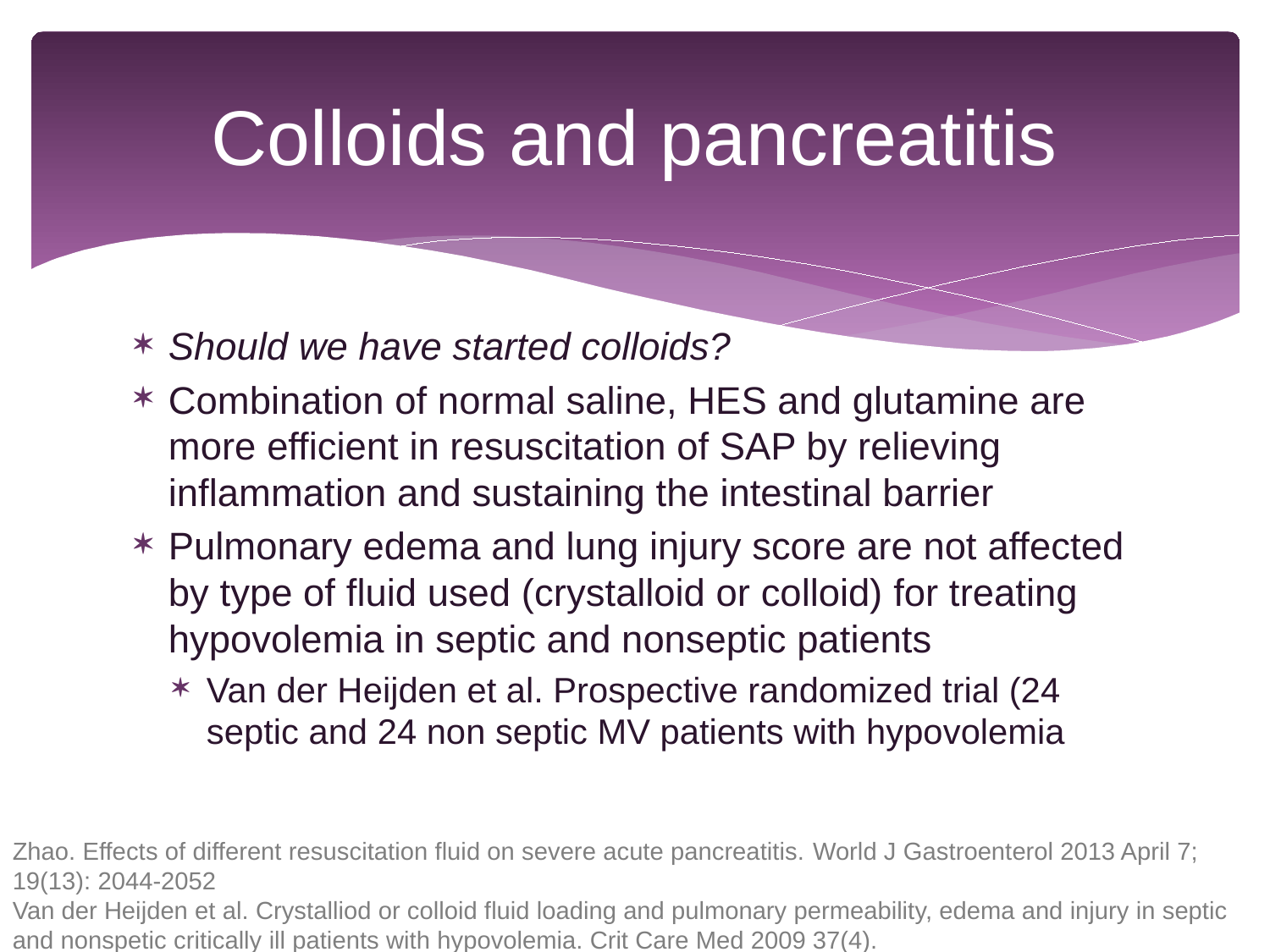

# Colloids and pancreatitis
Should we have started colloids?
Combination of normal saline, HES and glutamine are more efficient in resuscitation of SAP by relieving inflammation and sustaining the intestinal barrier
Pulmonary edema and lung injury score are not affected by type of fluid used (crystalloid or colloid) for treating hypovolemia in septic and nonseptic patients
Van der Heijden et al. Prospective randomized trial (24 septic and 24 non septic MV patients with hypovolemia
Zhao. Effects of different resuscitation fluid on severe acute pancreatitis. World J Gastroenterol 2013 April 7; 19(13): 2044-2052
Van der Heijden et al. Crystalliod or colloid fluid loading and pulmonary permeability, edema and injury in septic and nonspetic critically ill patients with hypovolemia. Crit Care Med 2009 37(4).